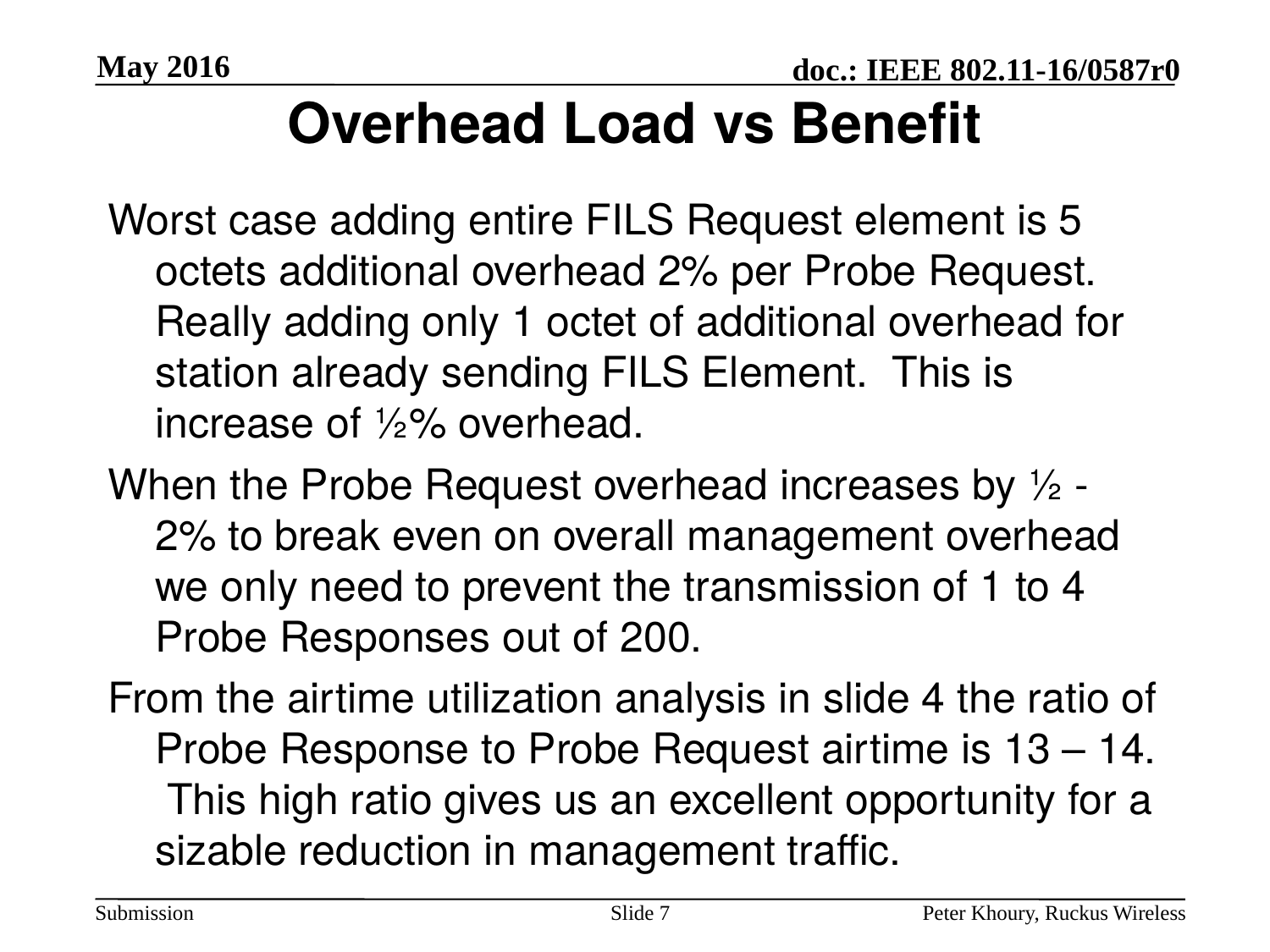

May 2016
# Overhead Load vs Benefit
Worst case adding entire FILS Request element is 5 octets additional overhead 2% per Probe Request.  Really adding only 1 octet of additional overhead for station already sending FILS Element.  This is increase of ½% overhead.
When the Probe Request overhead increases by ½ - 2% to break even on overall management overhead we only need to prevent the transmission of 1 to 4 Probe Responses out of 200.
From the airtime utilization analysis in slide 4 the ratio of Probe Response to Probe Request airtime is 13 – 14.  This high ratio gives us an excellent opportunity for a sizable reduction in management traffic.
Slide 7
Peter Khoury, Ruckus Wireless